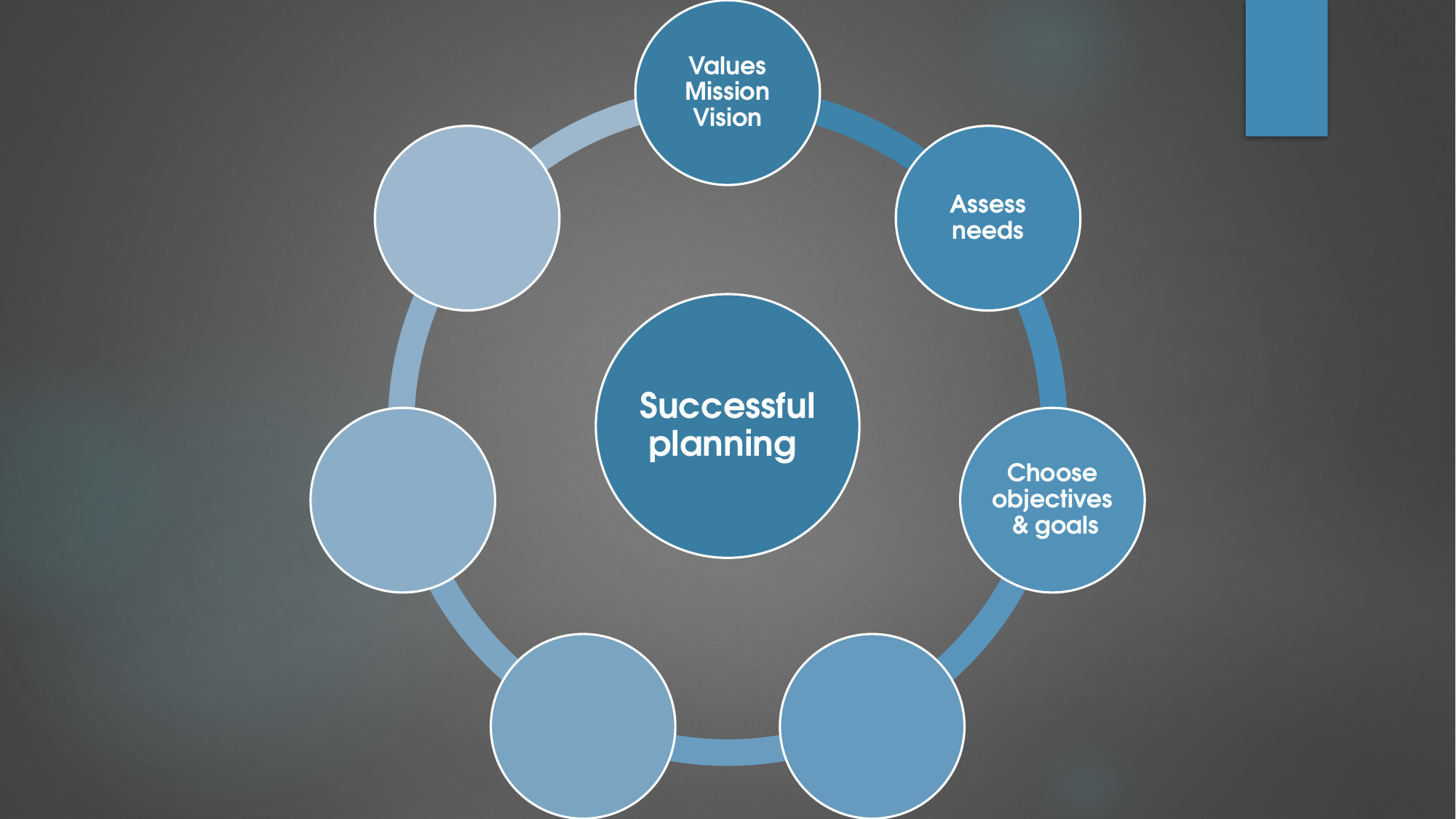

Successful planning
Values Mission Vision
Assess needs
Choose objectives  & goals